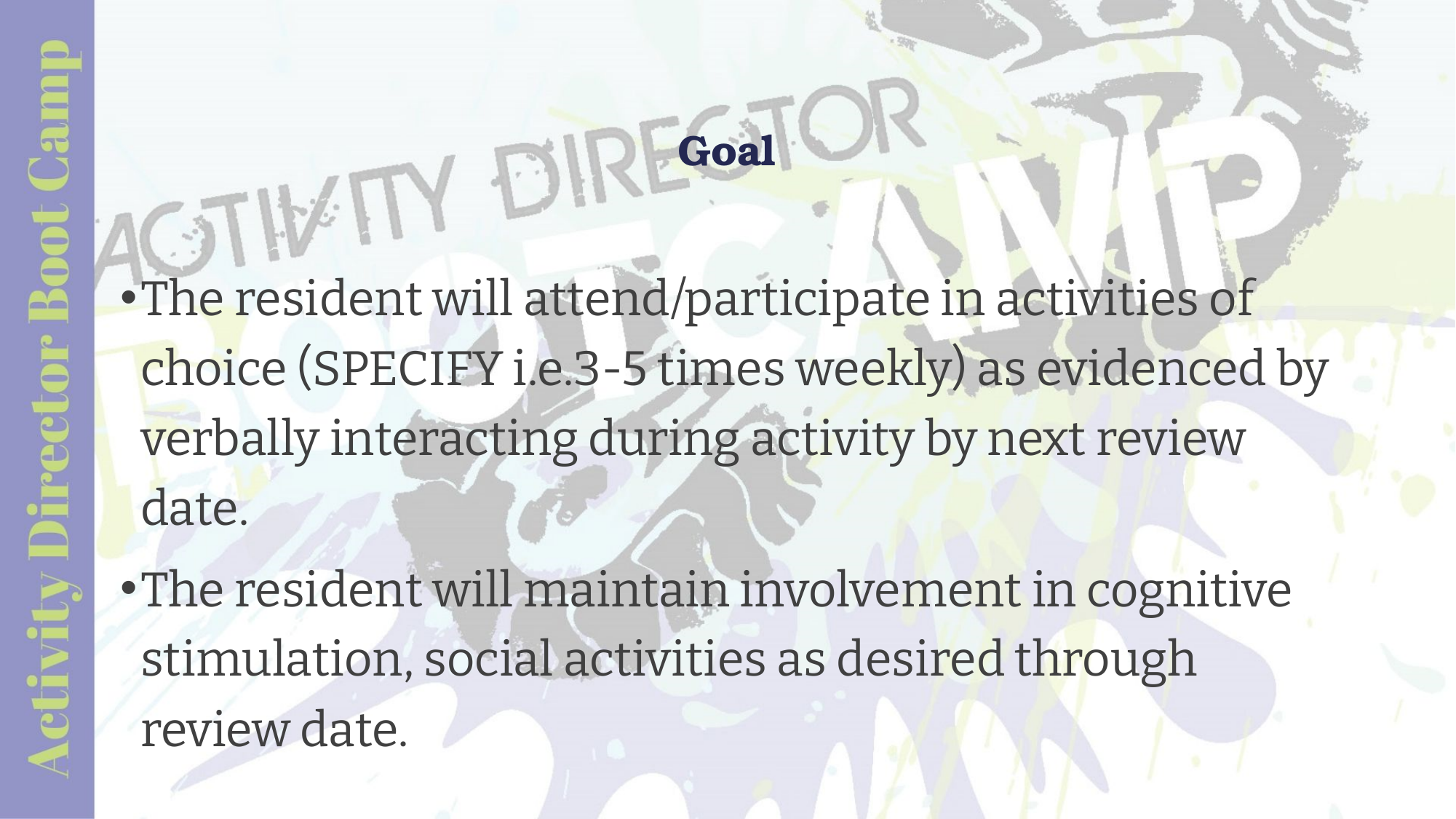

# Goal
The resident will attend/participate in activities of choice (SPECIFY i.e.3-5 times weekly) as evidenced by verbally interacting during activity by next review date.
The resident will maintain involvement in cognitive stimulation, social activities as desired through review date.